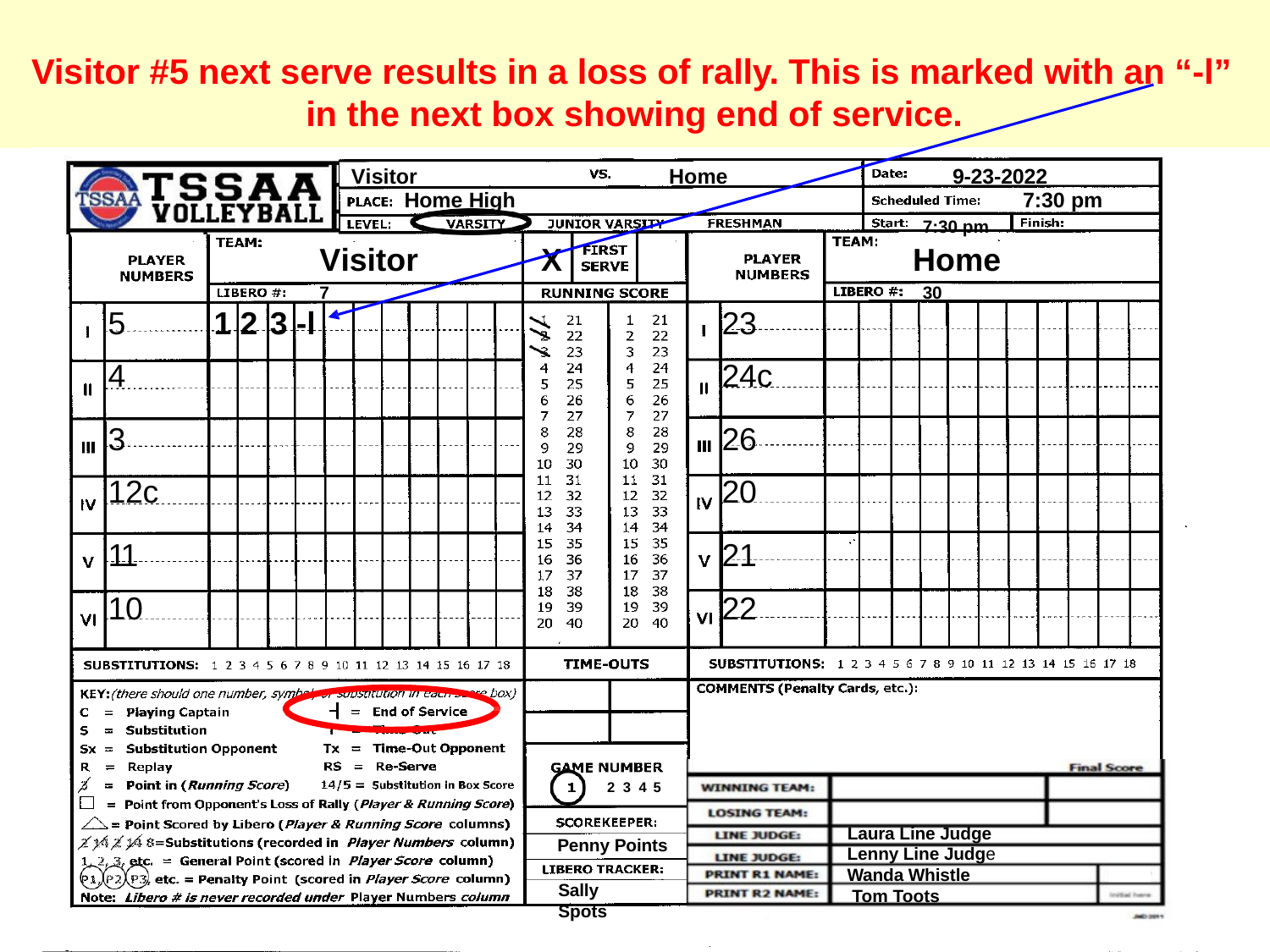

# Visitor #5 next serve results in a loss of rally. This is marked with an “-l”  in the next box showing end of service.

Visitor	Home
Home High
9-23-2022
7:30 pm
7:30 pm
Home
30

Visitor
7
X
5
4
3
12c
11
10
1 2 3 -l
23
24c
26
20
21
22

2  3  4 5
Laura Line Judge
Lenny Line Judge
Wanda Whistle
 Tom Toots
Penny Points

Sally Spots